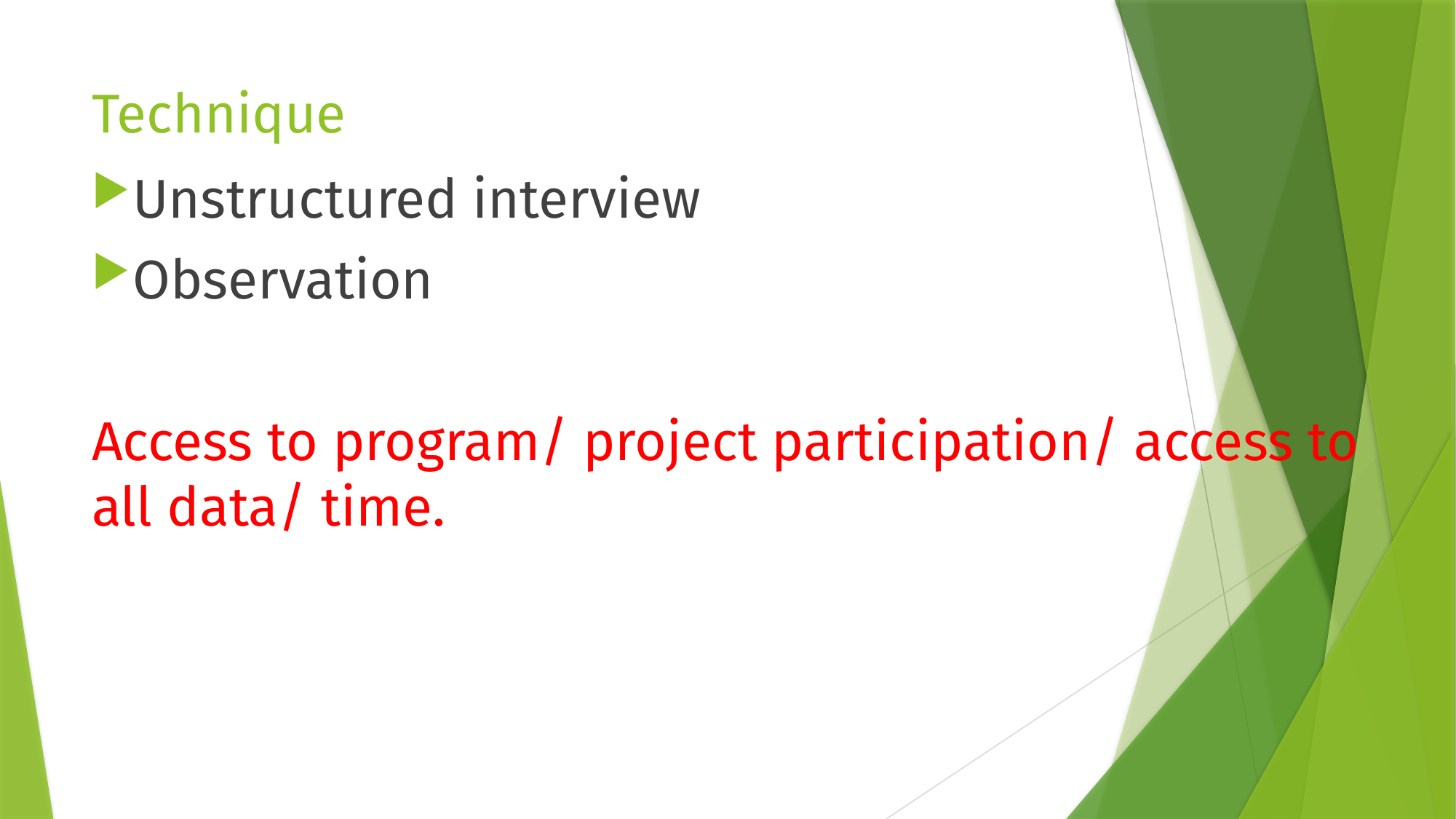

# Technique
Unstructured interview
Observation

Access to program/ project participation/ access to all data/ time.